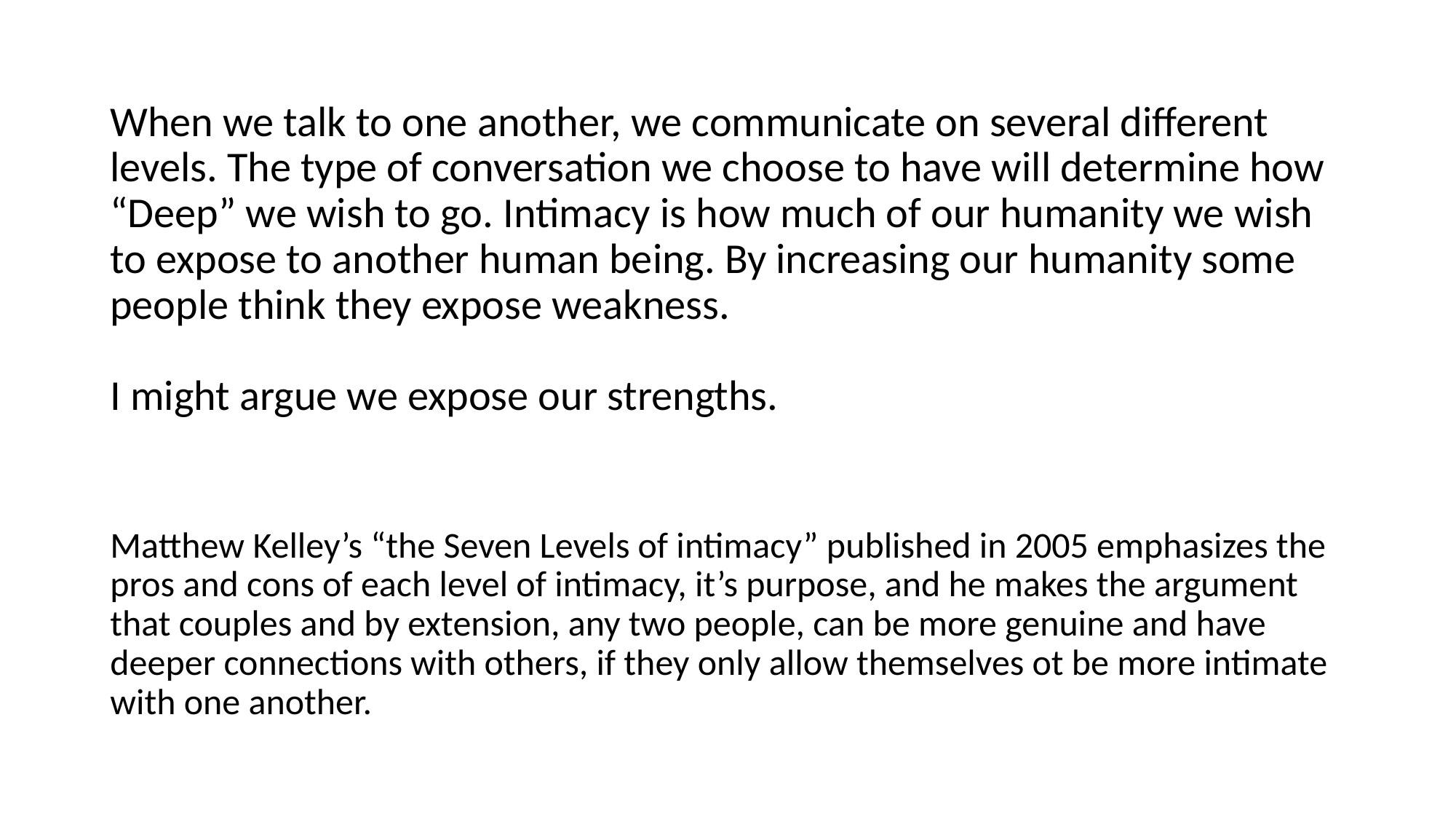

# When we talk to one another, we communicate on several different levels. The type of conversation we choose to have will determine how “Deep” we wish to go. Intimacy is how much of our humanity we wish to expose to another human being. By increasing our humanity some people think they expose weakness. I might argue we expose our strengths.
Matthew Kelley’s “the Seven Levels of intimacy” published in 2005 emphasizes the pros and cons of each level of intimacy, it’s purpose, and he makes the argument that couples and by extension, any two people, can be more genuine and have deeper connections with others, if they only allow themselves ot be more intimate with one another.